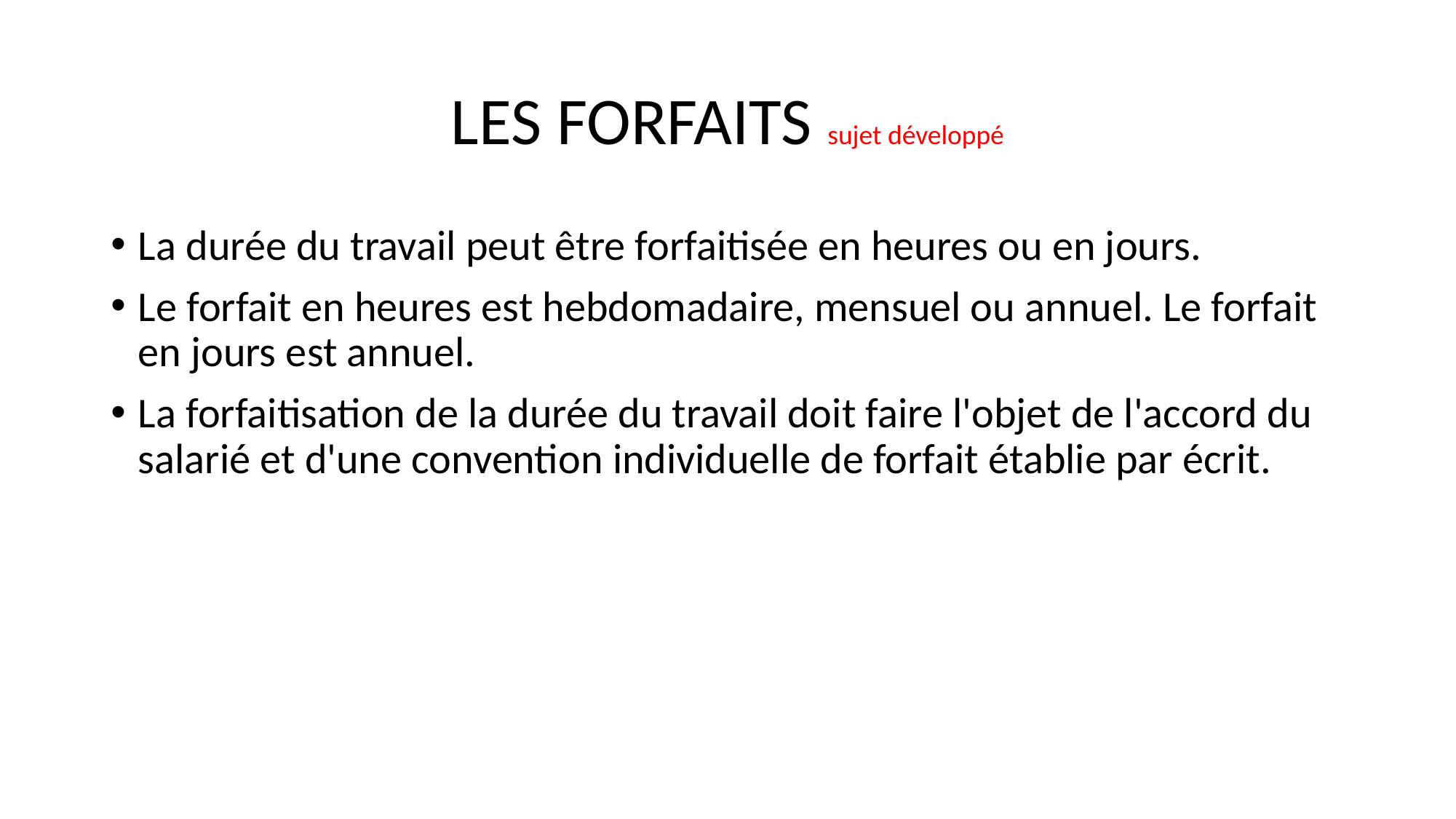

# LES FORFAITS sujet développé
La durée du travail peut être forfaitisée en heures ou en jours.
Le forfait en heures est hebdomadaire, mensuel ou annuel. Le forfait en jours est annuel.
La forfaitisation de la durée du travail doit faire l'objet de l'accord du salarié et d'une convention individuelle de forfait établie par écrit.